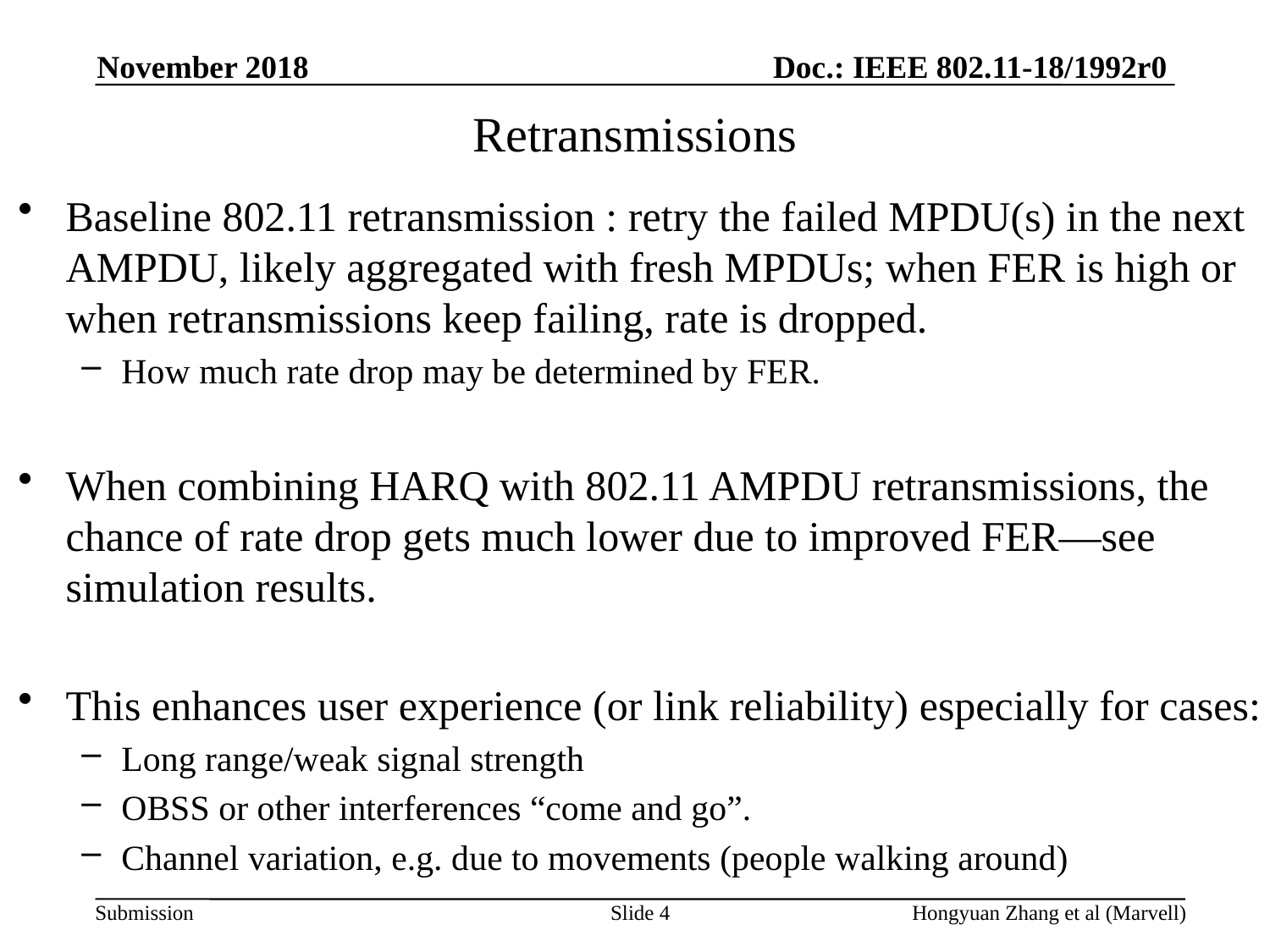

November 2018
# Retransmissions
Baseline 802.11 retransmission : retry the failed MPDU(s) in the next AMPDU, likely aggregated with fresh MPDUs; when FER is high or when retransmissions keep failing, rate is dropped.
How much rate drop may be determined by FER.

When combining HARQ with 802.11 AMPDU retransmissions, the chance of rate drop gets much lower due to improved FER—see simulation results.

This enhances user experience (or link reliability) especially for cases:
Long range/weak signal strength
OBSS or other interferences “come and go”.
Channel variation, e.g. due to movements (people walking around)

Slide 4
Hongyuan Zhang et al (Marvell)